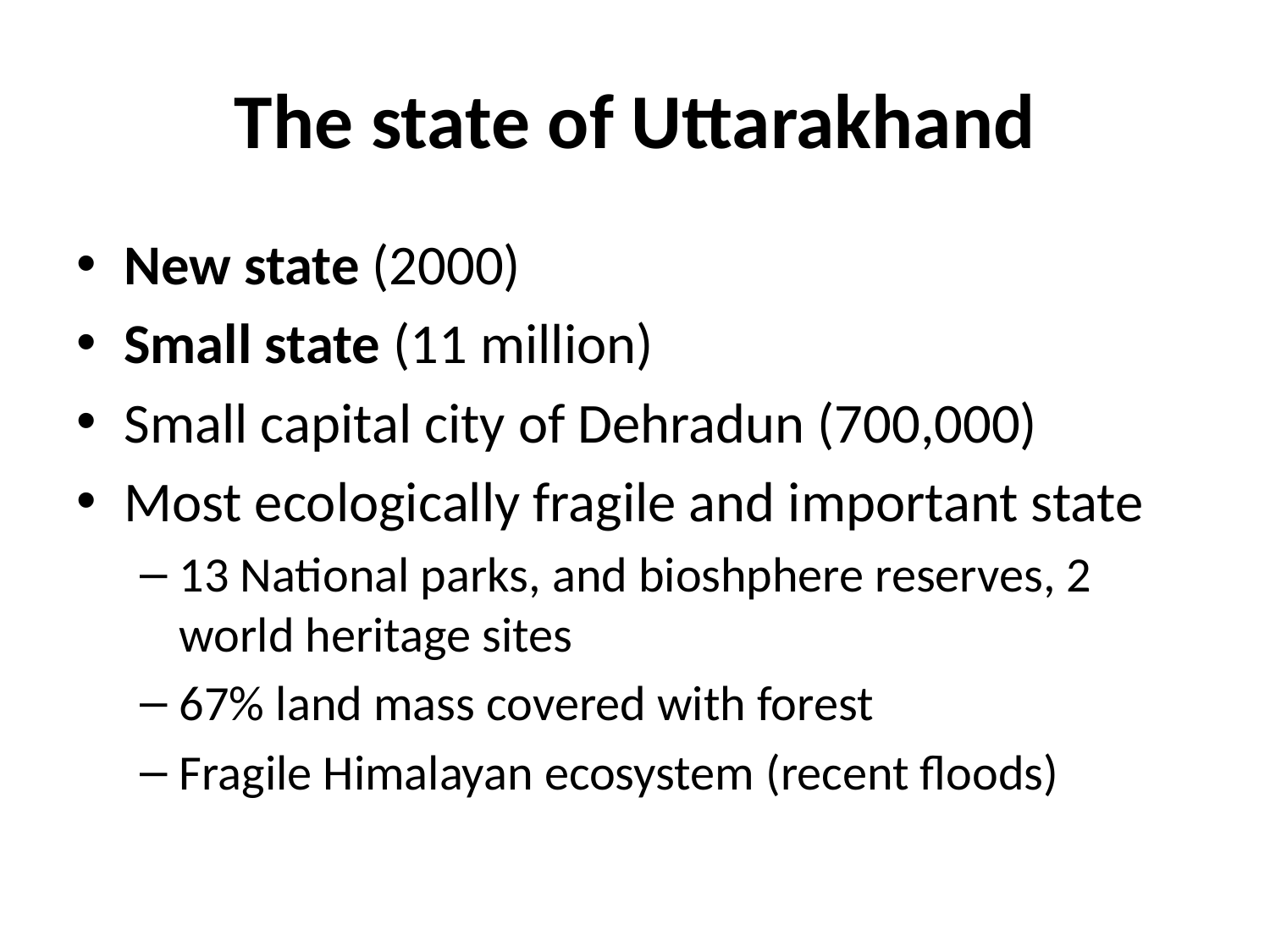

# The state of Uttarakhand
New state (2000)
Small state (11 million)
Small capital city of Dehradun (700,000)
Most ecologically fragile and important state
13 National parks, and bioshphere reserves, 2 world heritage sites
67% land mass covered with forest
Fragile Himalayan ecosystem (recent floods)